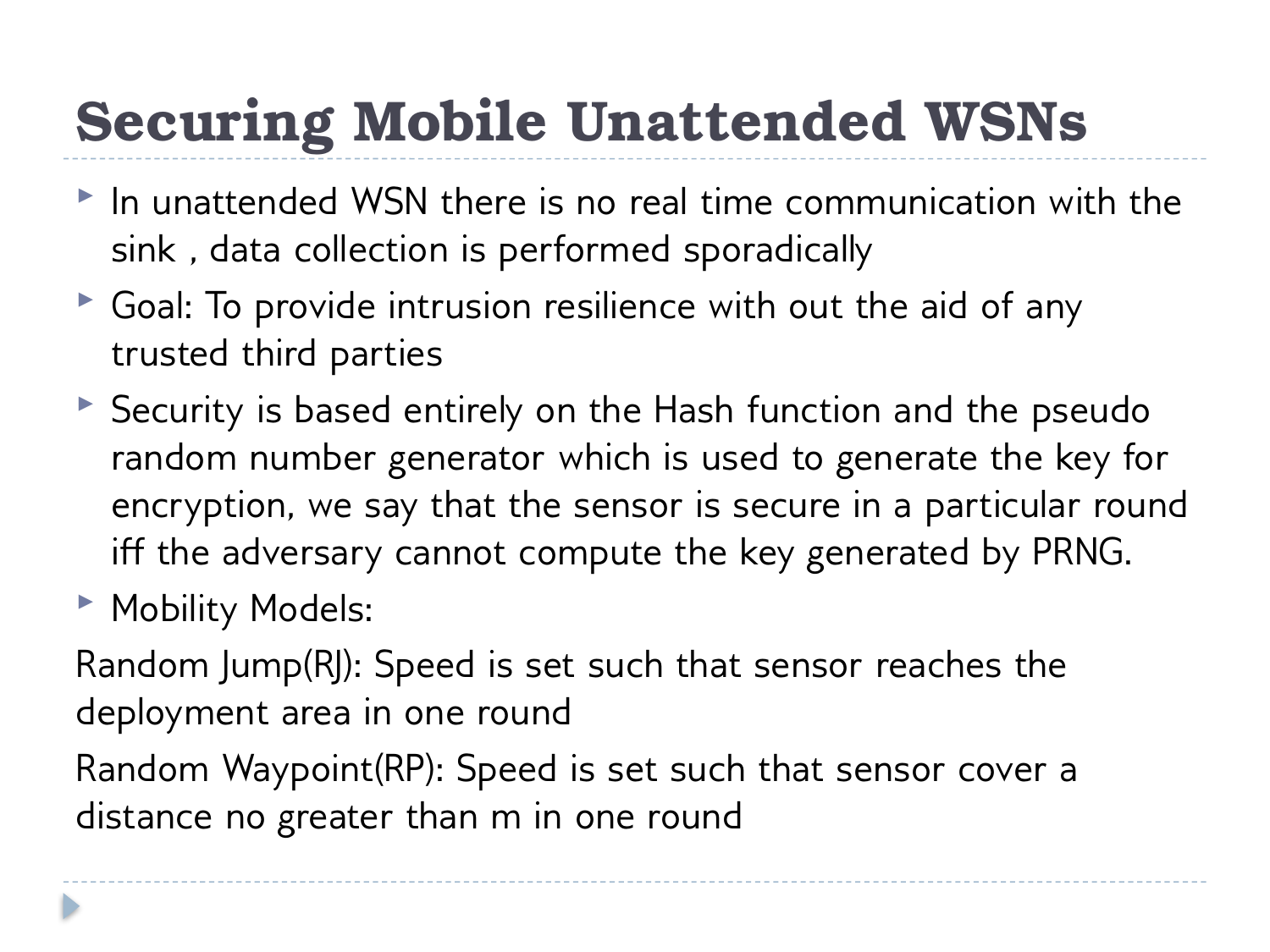

# Securing Mobile Unattended WSNs
In unattended WSN there is no real time communication with the sink , data collection is performed sporadically
Goal: To provide intrusion resilience with out the aid of any trusted third parties
Security is based entirely on the Hash function and the pseudo random number generator which is used to generate the key for encryption, we say that the sensor is secure in a particular round iff the adversary cannot compute the key generated by PRNG.
Mobility Models:
Random Jump(RJ): Speed is set such that sensor reaches the deployment area in one round
Random Waypoint(RP): Speed is set such that sensor cover a distance no greater than m in one round